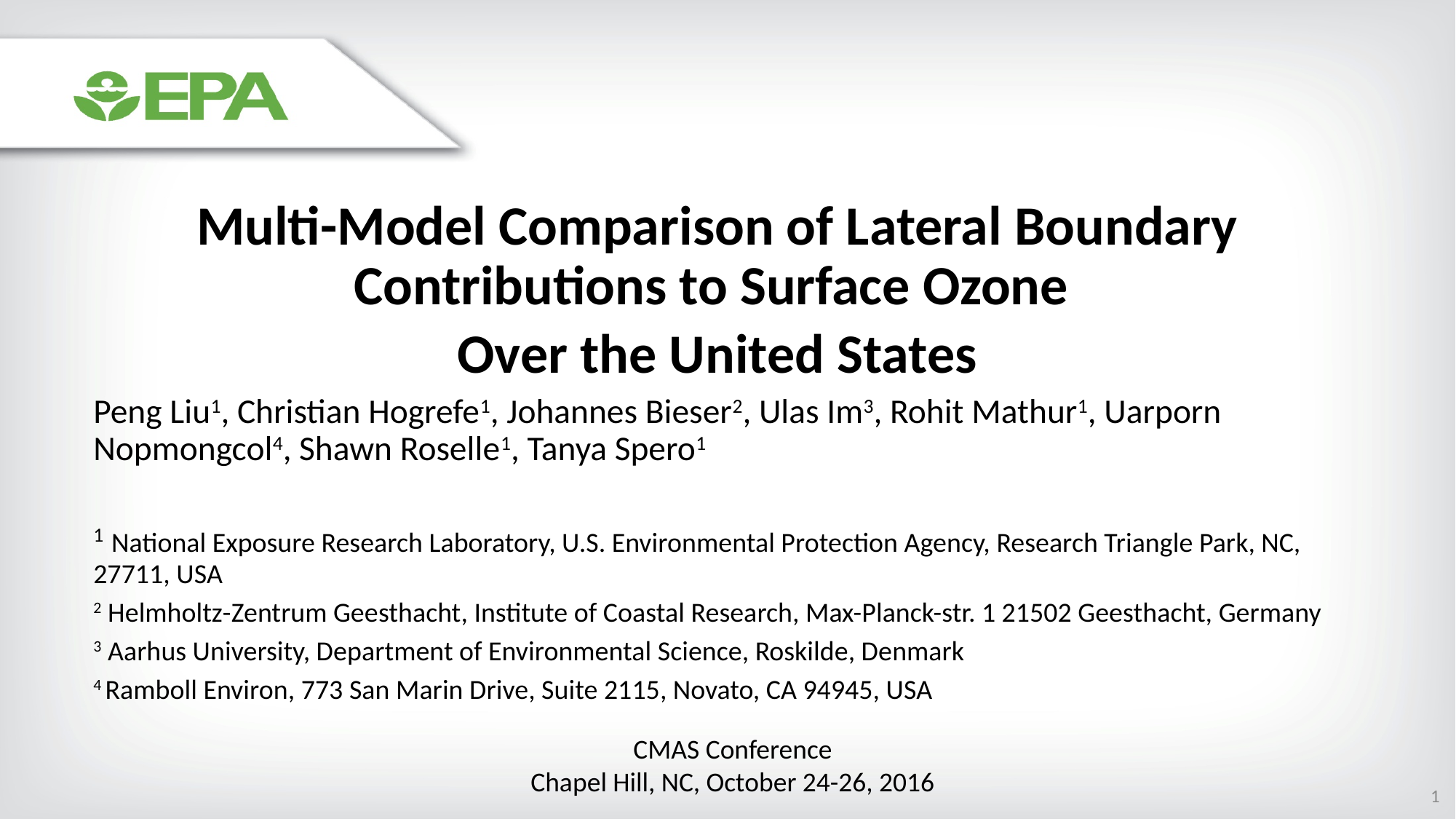

Multi-Model Comparison of Lateral Boundary Contributions to Surface Ozone
Over the United States
Peng Liu1, Christian Hogrefe1, Johannes Bieser2, Ulas Im3, Rohit Mathur1, Uarporn Nopmongcol4, Shawn Roselle1, Tanya Spero1

1 National Exposure Research Laboratory, U.S. Environmental Protection Agency, Research Triangle Park, NC, 27711, USA
2 Helmholtz-Zentrum Geesthacht, Institute of Coastal Research, Max-Planck-str. 1 21502 Geesthacht, Germany
3 Aarhus University, Department of Environmental Science, Roskilde, Denmark
4 Ramboll Environ, 773 San Marin Drive, Suite 2115, Novato, CA 94945, USA

CMAS Conference
Chapel Hill, NC, October 24-26, 2016
1